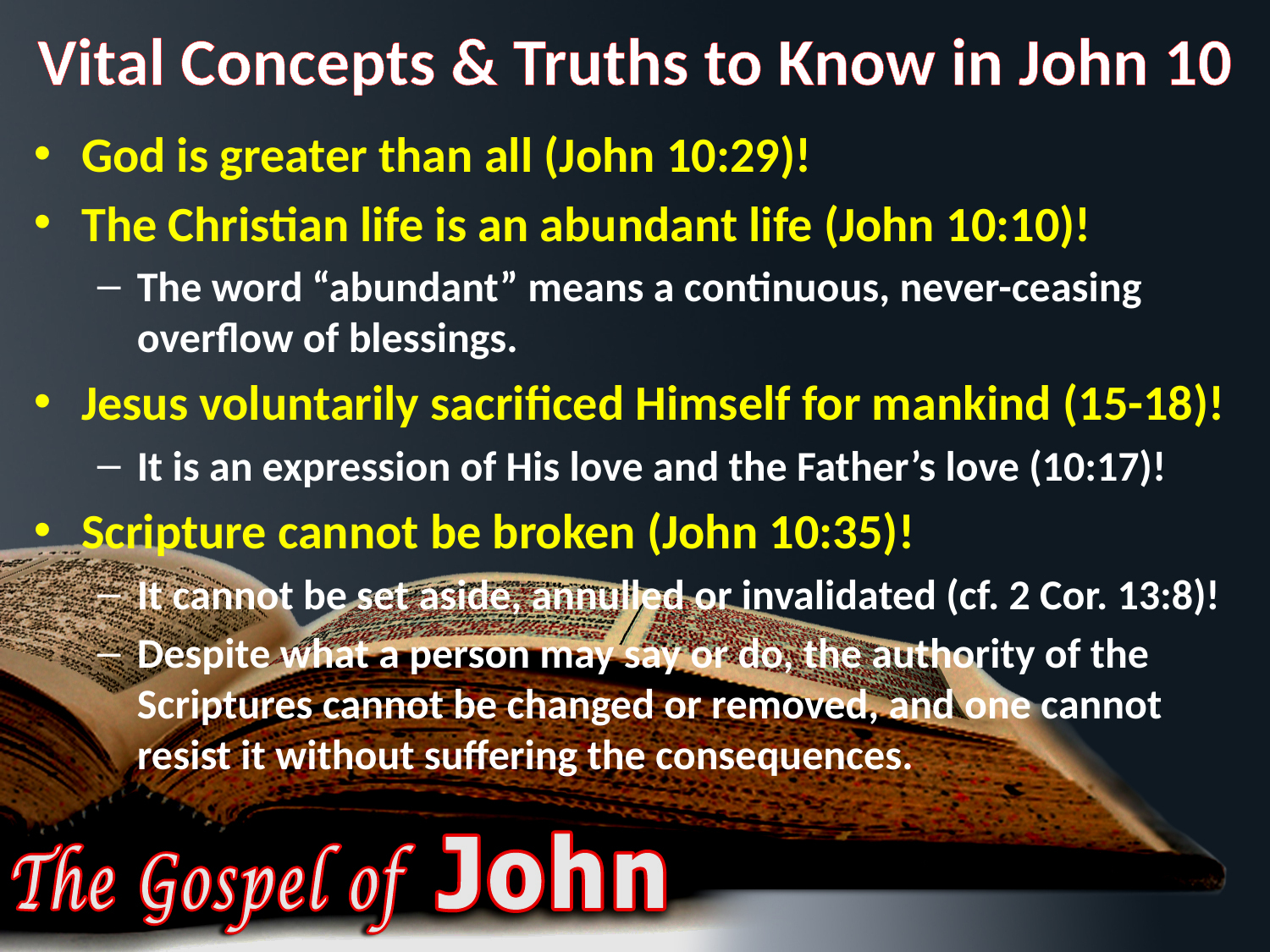

# Vital Concepts & Truths to Know in John 10
God is greater than all (John 10:29)!
The Christian life is an abundant life (John 10:10)!
The word “abundant” means a continuous, never-ceasing overflow of blessings.
Jesus voluntarily sacrificed Himself for mankind (15-18)!
It is an expression of His love and the Father’s love (10:17)!
Scripture cannot be broken (John 10:35)!
It cannot be set aside, annulled or invalidated (cf. 2 Cor. 13:8)!
Despite what a person may say or do, the authority of the Scriptures cannot be changed or removed, and one cannot resist it without suffering the consequences.